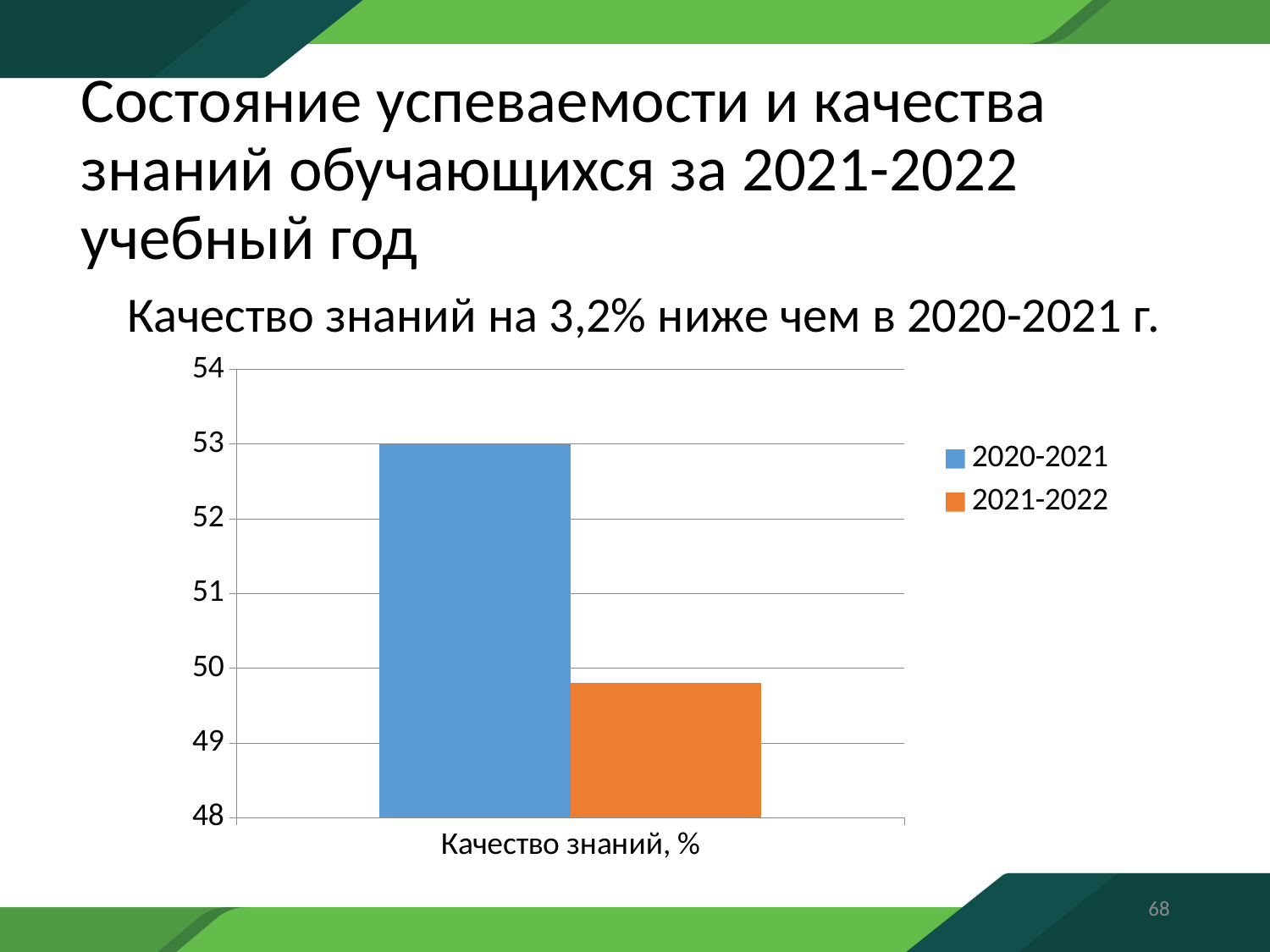

# Состояние успеваемости и качества знаний обучающихся за 2021-2022 учебный год
 Качество знаний на 3,2% ниже чем в 2020-2021 г.

### Chart

| Category | 2020-2021 | 2021-2022 |
|---|---|---|
| Качество знаний, % | 53.0 | 49.8 |
68